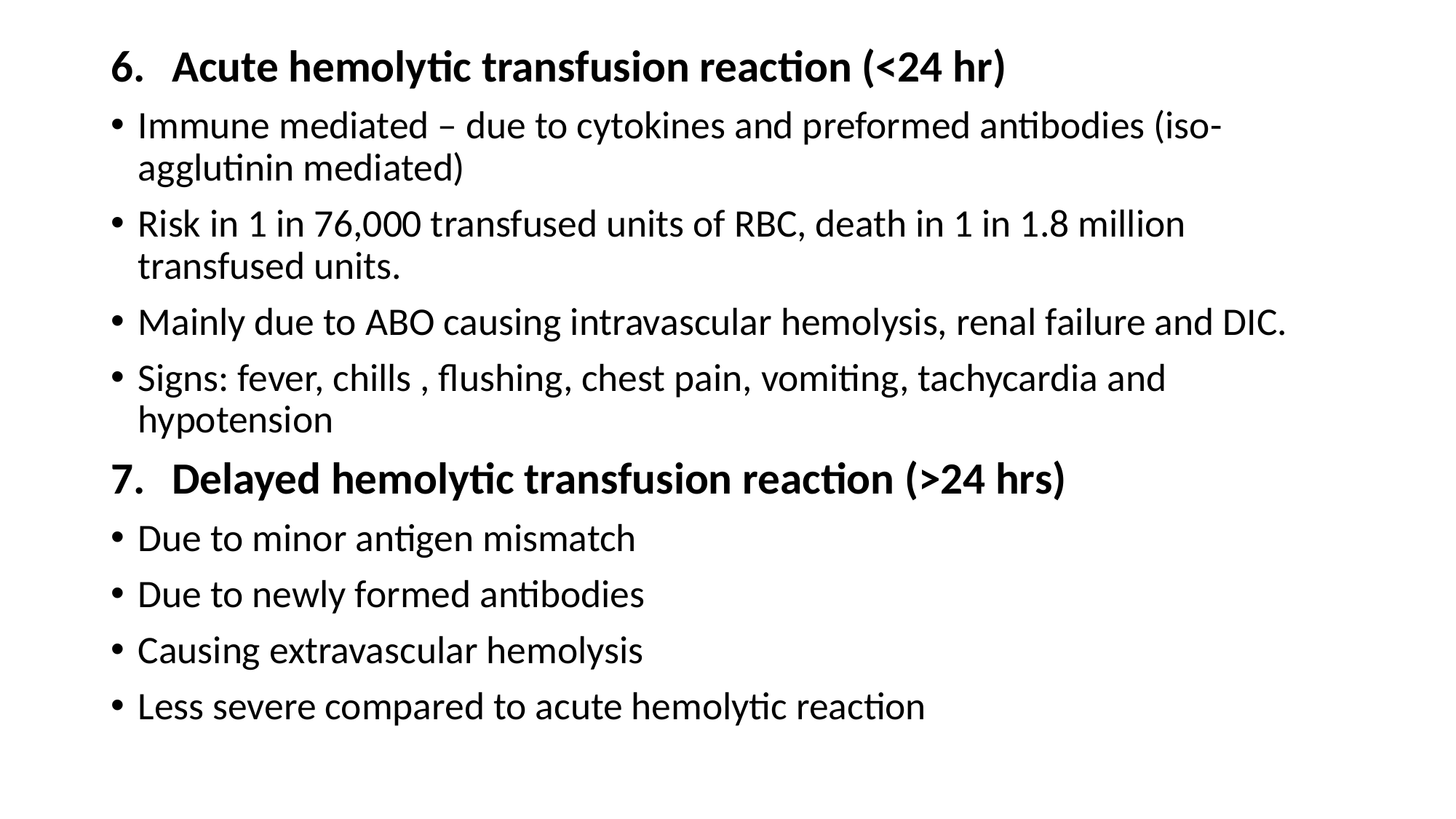

Acute hemolytic transfusion reaction (<24 hr)
Immune mediated – due to cytokines and preformed antibodies (iso-agglutinin mediated)
Risk in 1 in 76,000 transfused units of RBC, death in 1 in 1.8 million transfused units.
Mainly due to ABO causing intravascular hemolysis, renal failure and DIC.
Signs: fever, chills , flushing, chest pain, vomiting, tachycardia and hypotension
Delayed hemolytic transfusion reaction (>24 hrs)
Due to minor antigen mismatch
Due to newly formed antibodies
Causing extravascular hemolysis
Less severe compared to acute hemolytic reaction